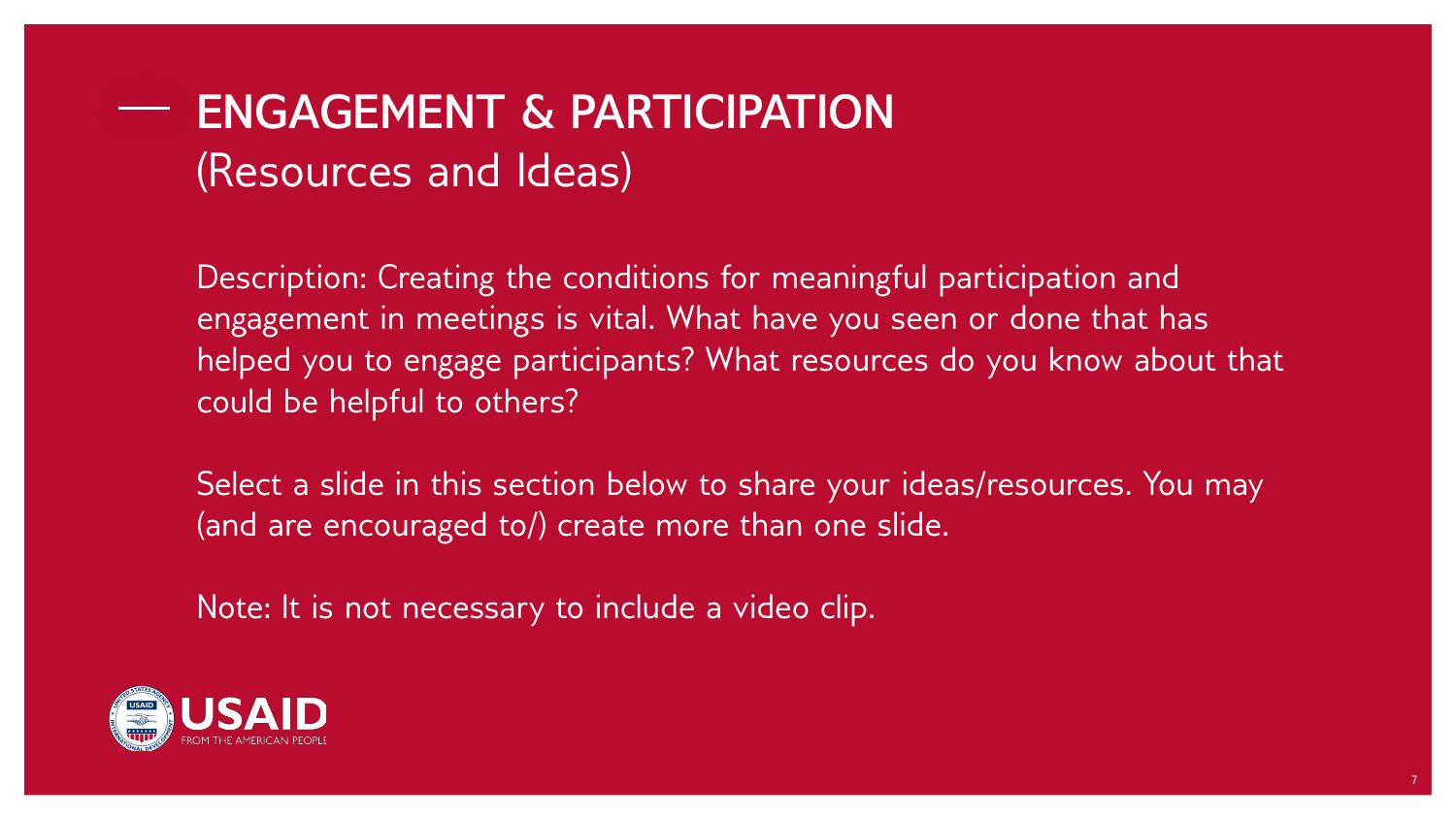

# ENGAGEMENT & PARTICIPATION
(Resources and Ideas)

Description: Creating the conditions for meaningful participation and engagement in meetings is vital. What have you seen or done that has helped you to engage participants? What resources do you know about that could be helpful to others?

Select a slide in this section below to share your ideas/resources. You may (and are encouraged to/) create more than one slide.

Note: It is not necessary to include a video clip.
7